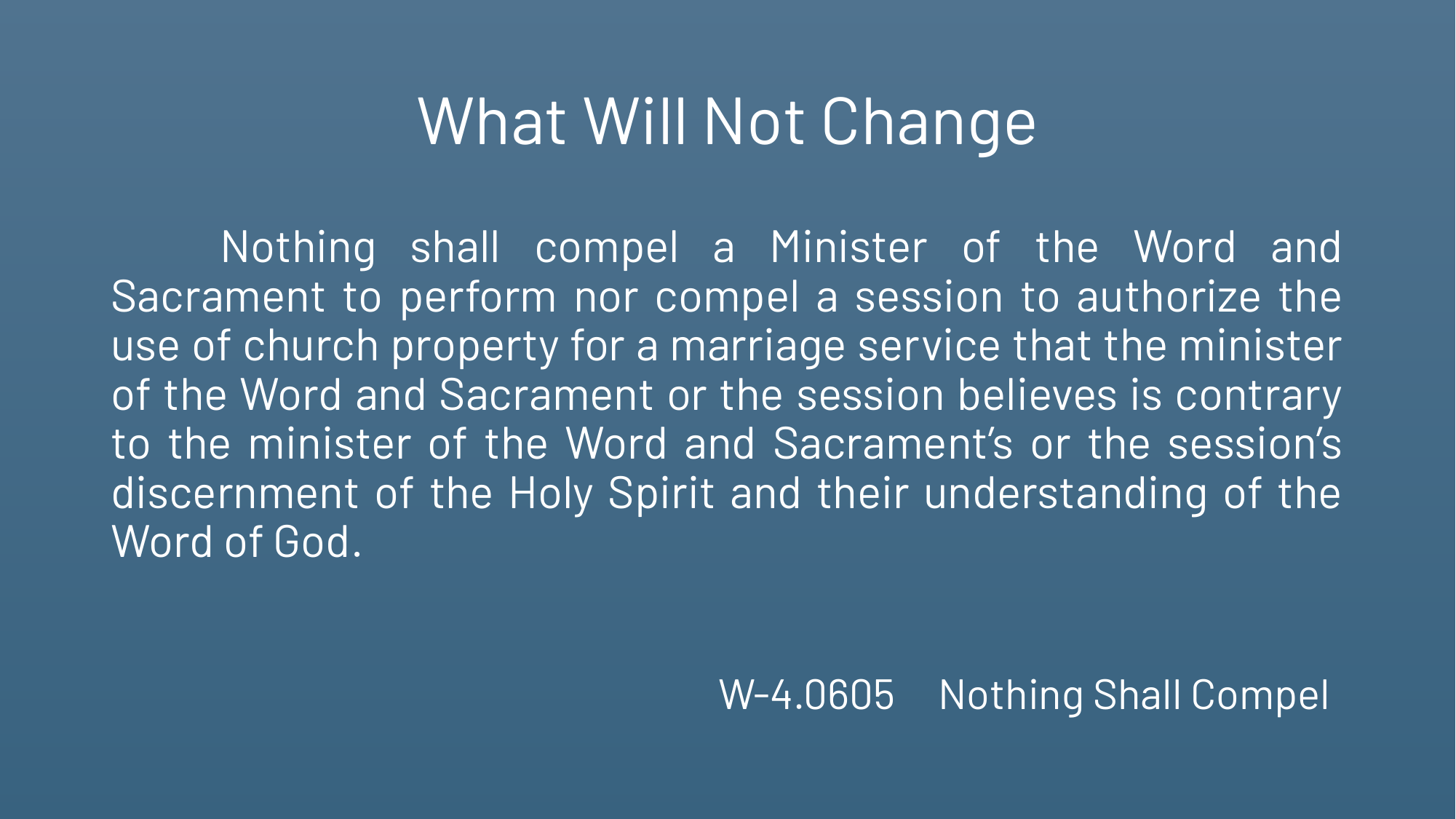

# What Will Not Change
	Nothing shall compel a Minister of the Word and Sacrament to perform nor compel a session to authorize the use of church property for a marriage service that the minister of the Word and Sacrament or the session believes is contrary to the minister of the Word and Sacrament’s or the session’s discernment of the Holy Spirit and their understanding of the Word of God.

                    W-4.0605     Nothing Shall Compel